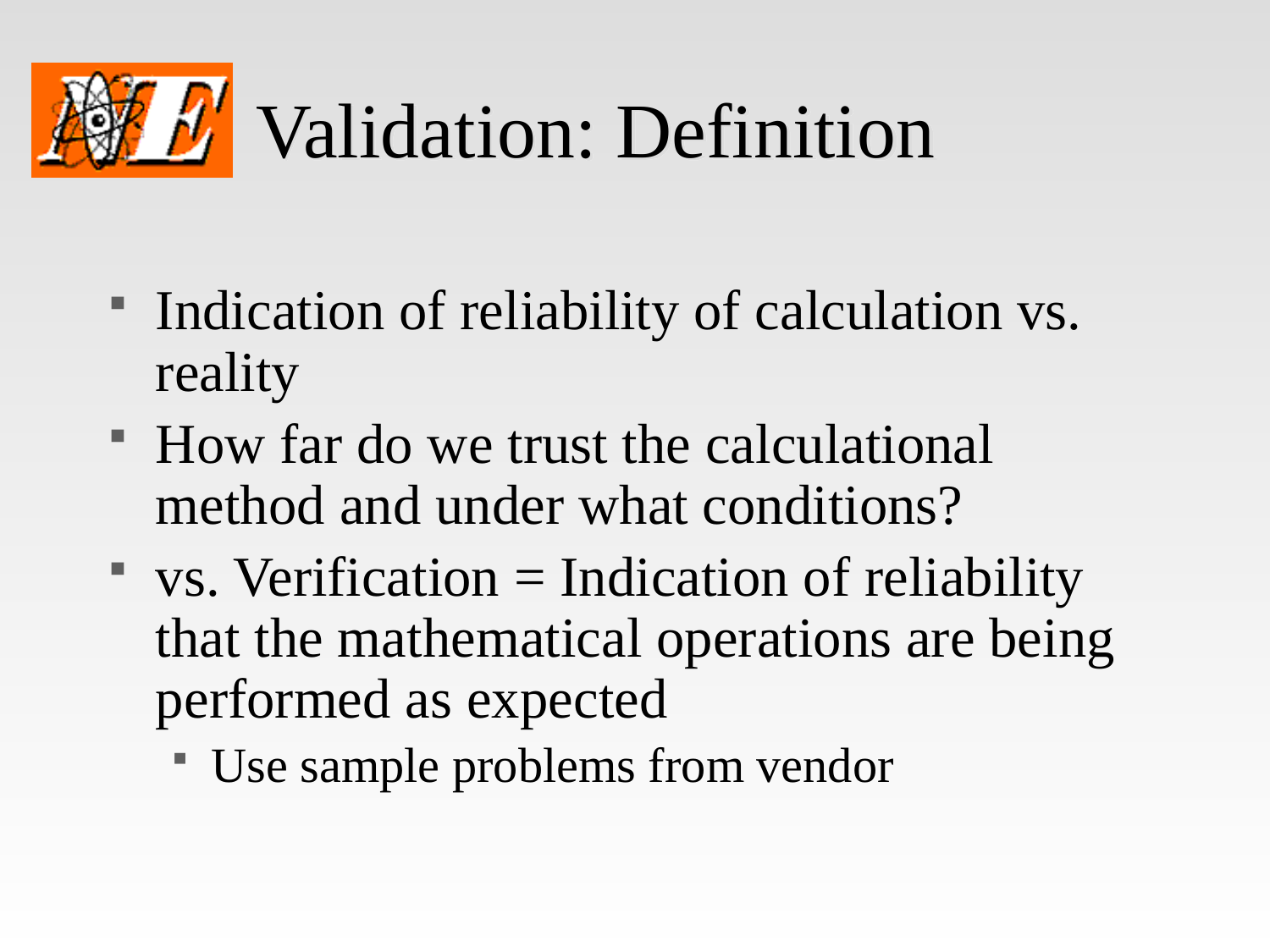

# Validation: Definition
Indication of reliability of calculation vs. reality
How far do we trust the calculational method and under what conditions?
vs. Verification = Indication of reliability that the mathematical operations are being performed as expected
Use sample problems from vendor